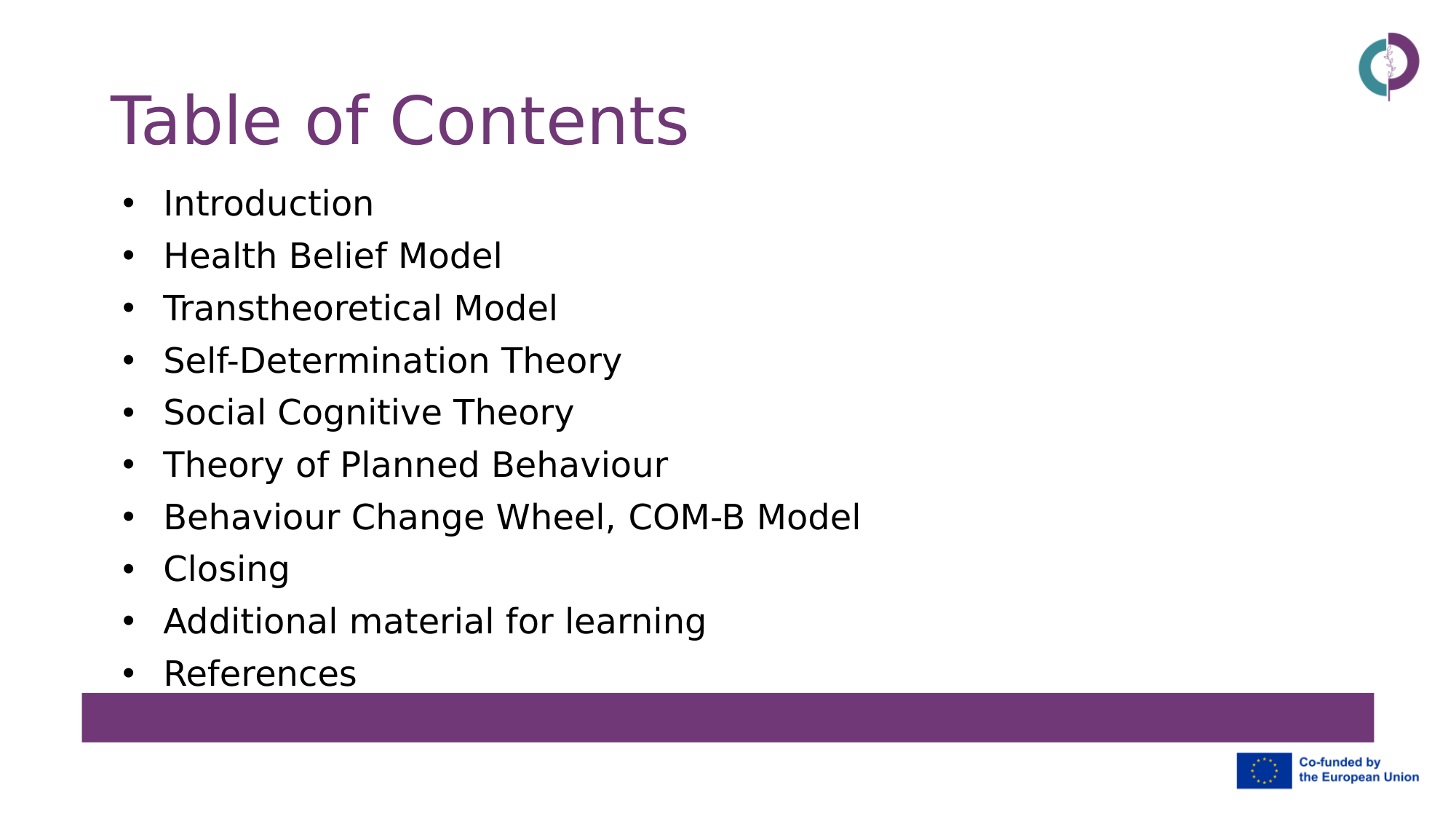

# Table of Contents
Introduction
Health Belief Model
Transtheoretical Model
Self-Determination Theory
Social Cognitive Theory
Theory of Planned Behaviour
Behaviour Change Wheel, COM-B Model
Closing
Additional material for learning
References